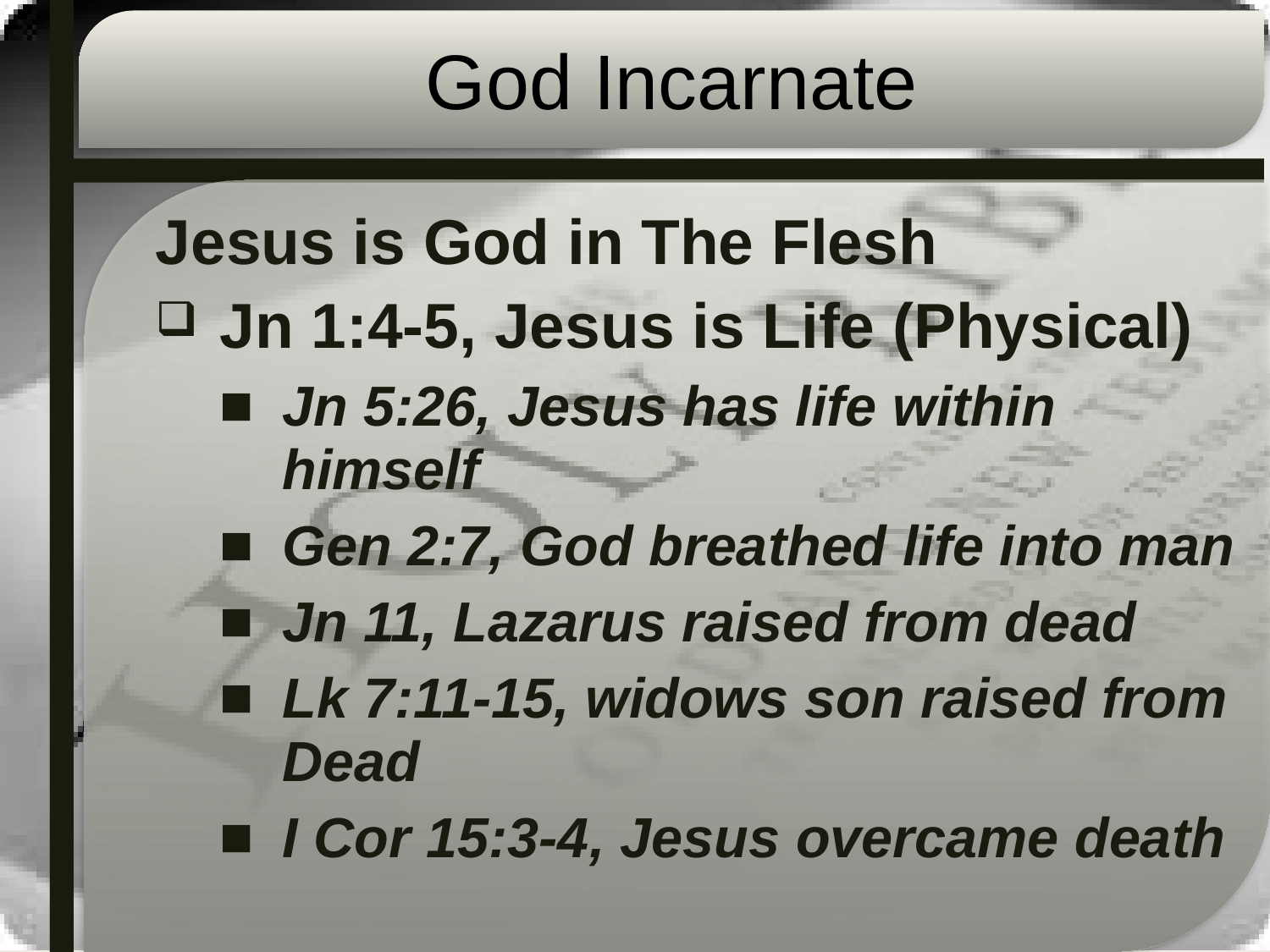

# God Incarnate
Jesus is God in The Flesh
Jn 1:4-5, Jesus is Life (Physical)
Jn 5:26, Jesus has life within himself
Gen 2:7, God breathed life into man
Jn 11, Lazarus raised from dead
Lk 7:11-15, widows son raised from Dead
I Cor 15:3-4, Jesus overcame death